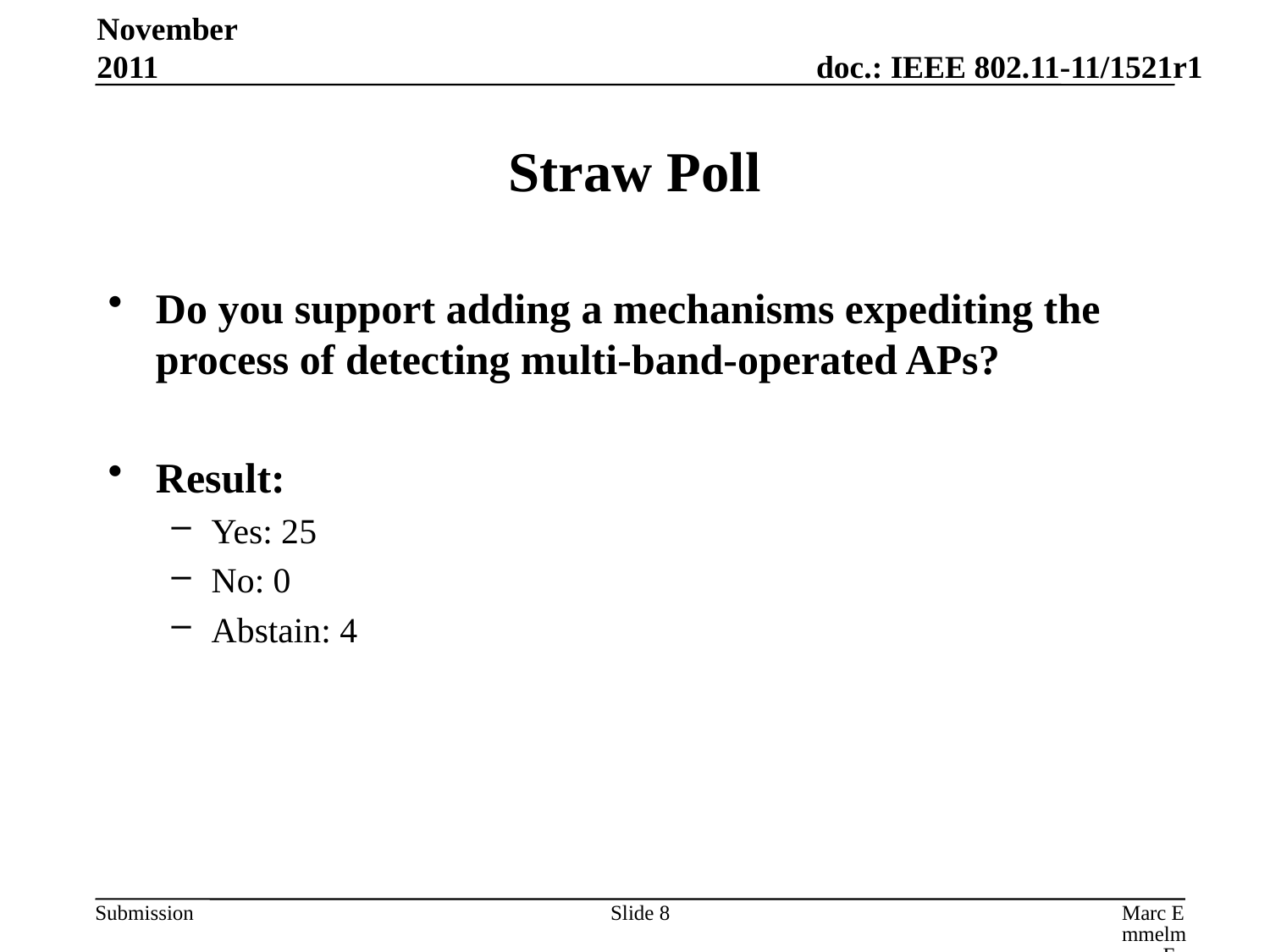

November 2011
# Straw Poll
Do you support adding a mechanisms expediting the process of detecting multi-band-operated APs?

Result:
Yes: 25
No: 0
Abstain: 4
Slide 8
Marc Emmelmann, FOKUS